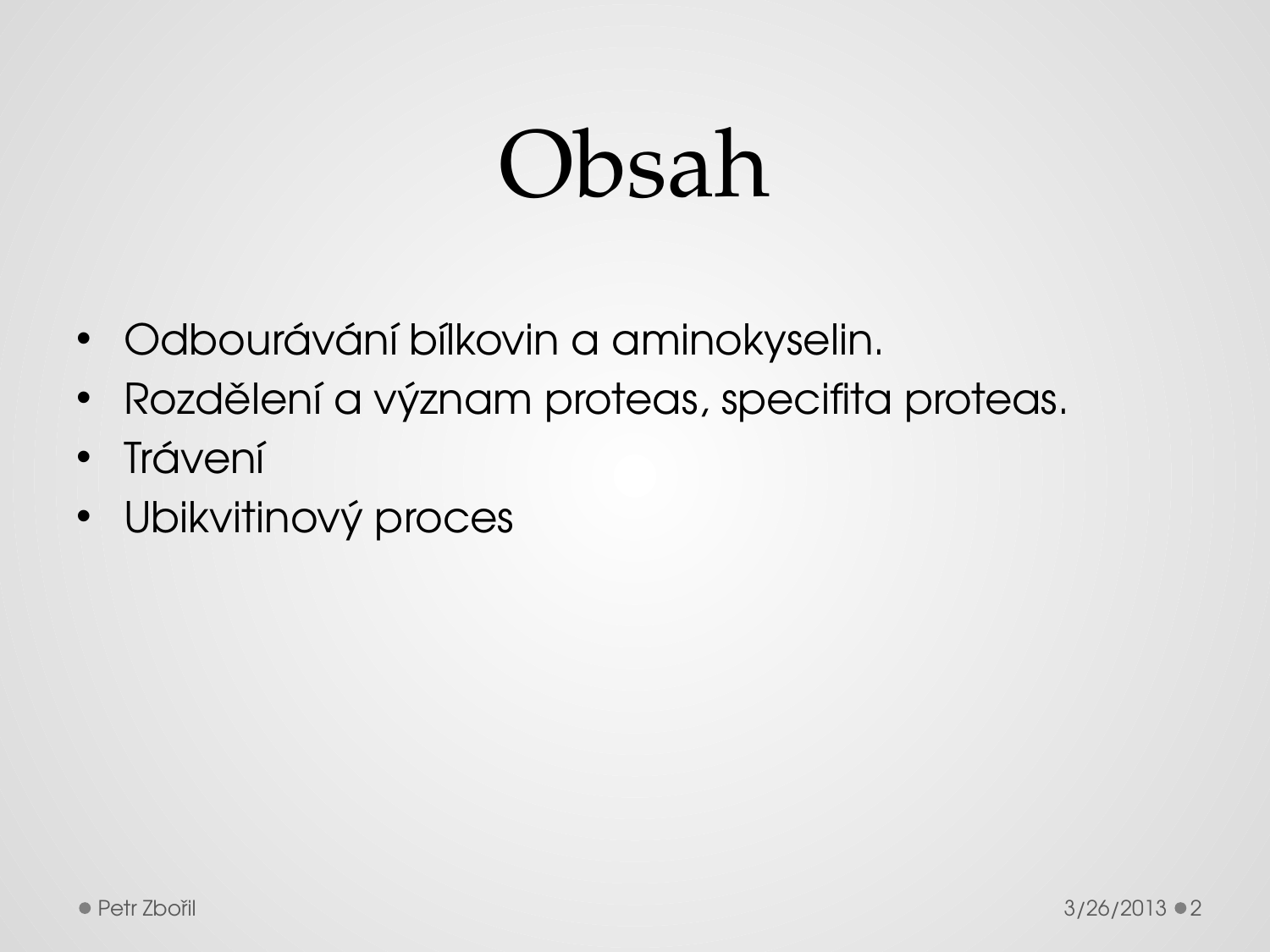

# Obsah
Odbourávání bílkovin a aminokyselin.
Rozdělení a význam proteas, specifita proteas.
Trávení
Ubikvitinový proces
Petr Zbořil
3/26/2013
2